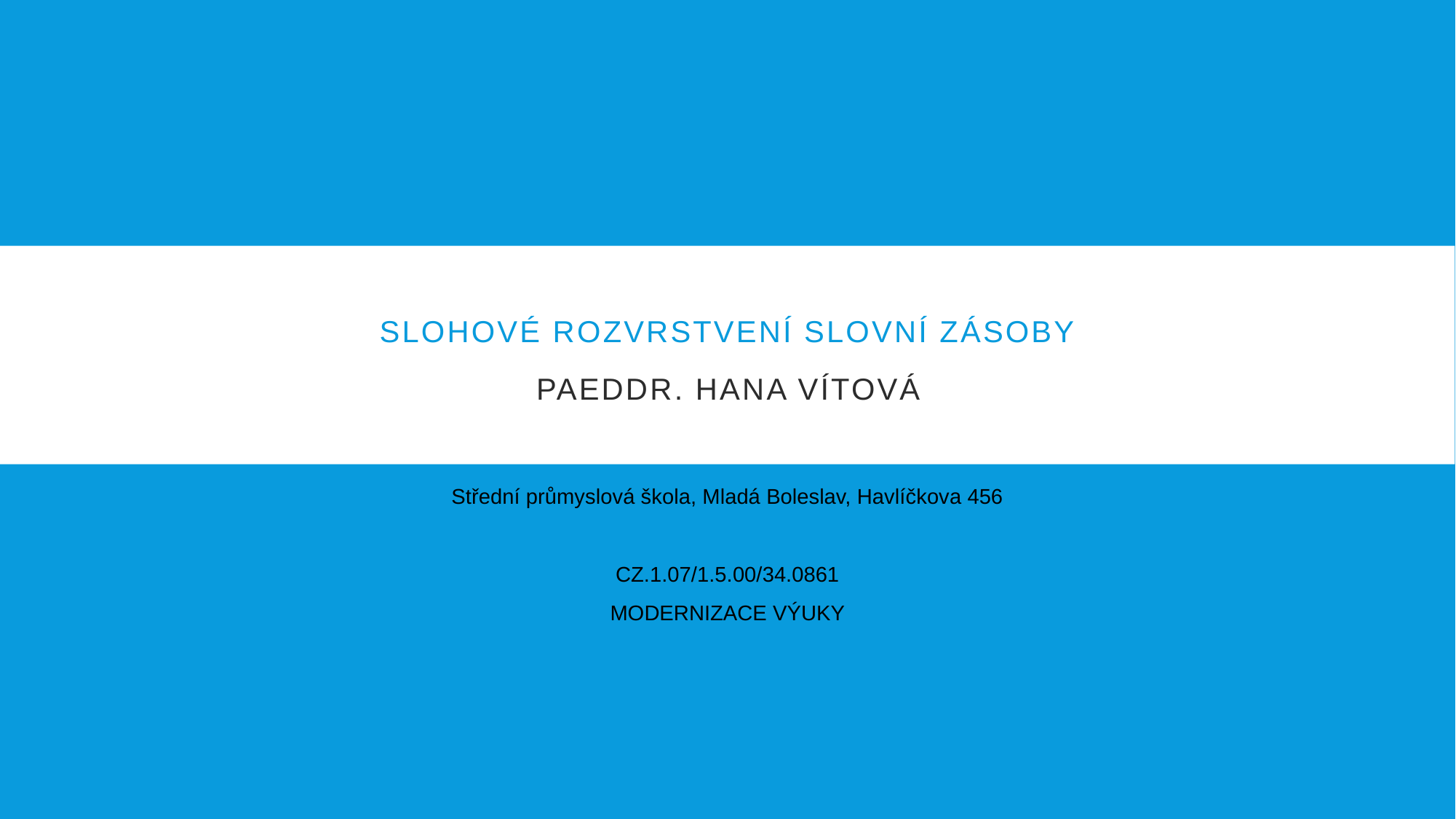

# Slohové rozvrstvení slovní zásoby PaedDr. Hana Vítová
Střední průmyslová škola, Mladá Boleslav, Havlíčkova 456

CZ.1.07/1.5.00/34.0861
MODERNIZACE VÝUKY